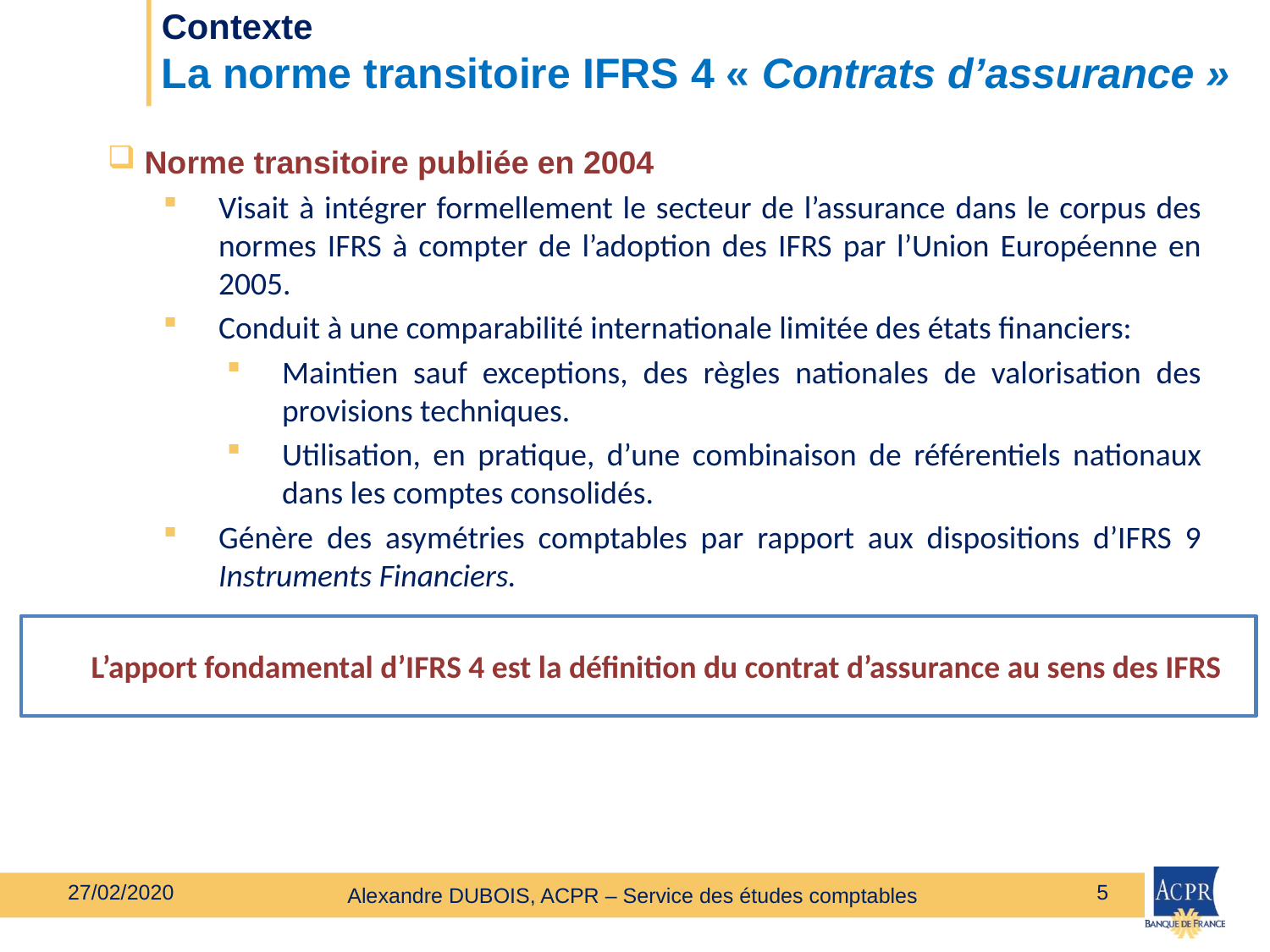

# Contexte La norme transitoire IFRS 4 « Contrats d’assurance »
Norme transitoire publiée en 2004
Visait à intégrer formellement le secteur de l’assurance dans le corpus des normes IFRS à compter de l’adoption des IFRS par l’Union Européenne en 2005.
Conduit à une comparabilité internationale limitée des états financiers:
Maintien sauf exceptions, des règles nationales de valorisation des provisions techniques.
Utilisation, en pratique, d’une combinaison de référentiels nationaux dans les comptes consolidés.
Génère des asymétries comptables par rapport aux dispositions d’IFRS 9 Instruments Financiers.

L’apport fondamental d’IFRS 4 est la définition du contrat d’assurance au sens des IFRS
27/02/2020
5